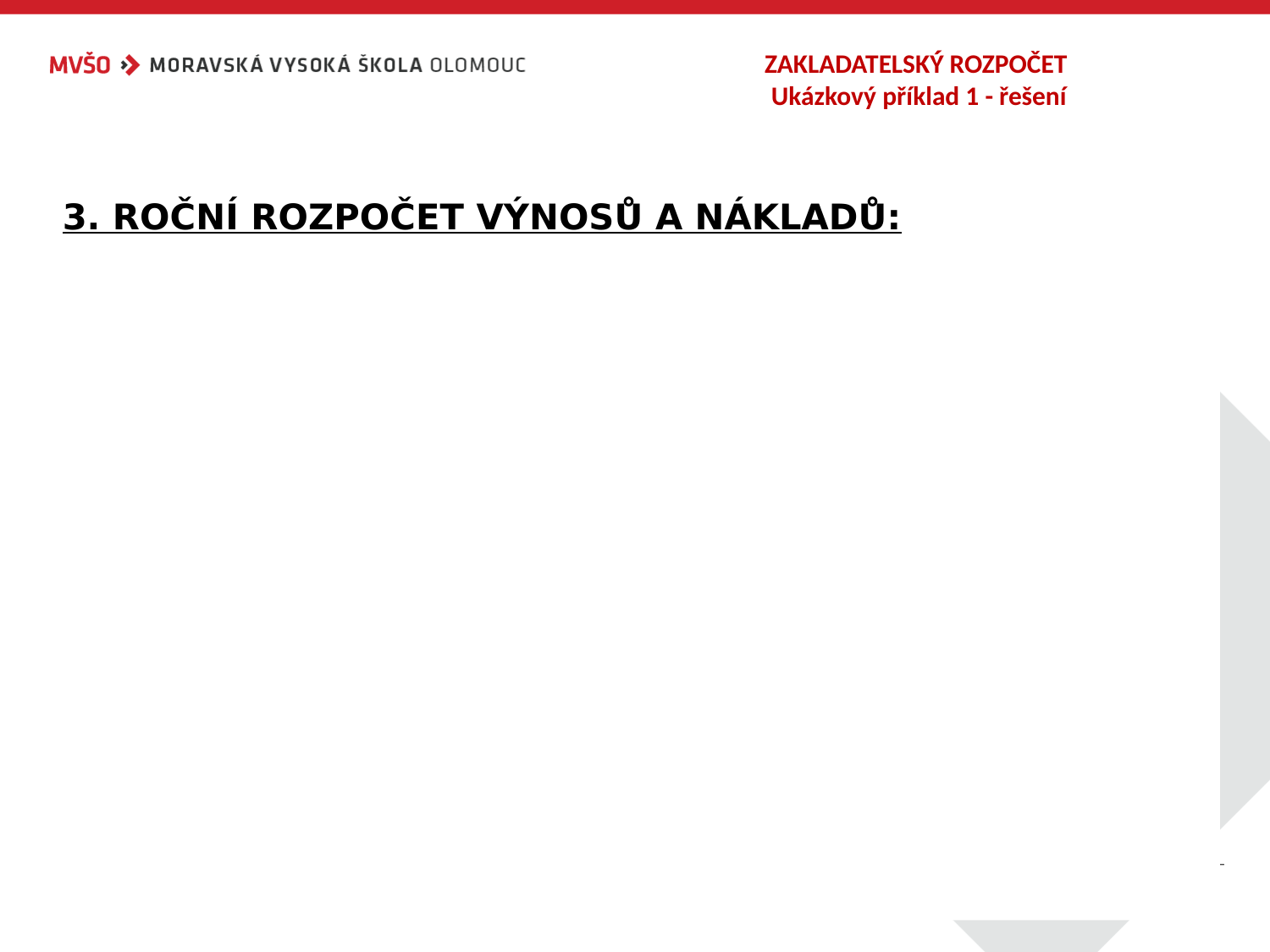

# ZAKLADATELSKÝ ROZPOČET Ukázkový příklad 1 - řešení
3. ROČNÍ ROZPOČET VÝNOSŮ A NÁKLADŮ:

Výnosy 	   	21 600 000 Kč
Prodej zboží 			21 600 000 Kč
Náklady Celkem			17 859 680 Kč
Náklady na prodané zboží			15 120 000 Kč
Mzdové náklady			  1 152 000 Kč
SZP 34 %			     391 680 Kč
Energie			     300 000 Kč
Ostatní			       96 000 Kč
Pojištění			     120 000 Kč
Úroky z úvěru 			     280 000 Kč
Odpisy			     400 000 Kč
Zisk před zdaněním			  3 740 320 Kč
Zaokrouhlený zisk			  3 740 000 Kč
DzPPO (19 %)			     710 600 Kč
Zisk po zdanění			  3 029 720 Kč